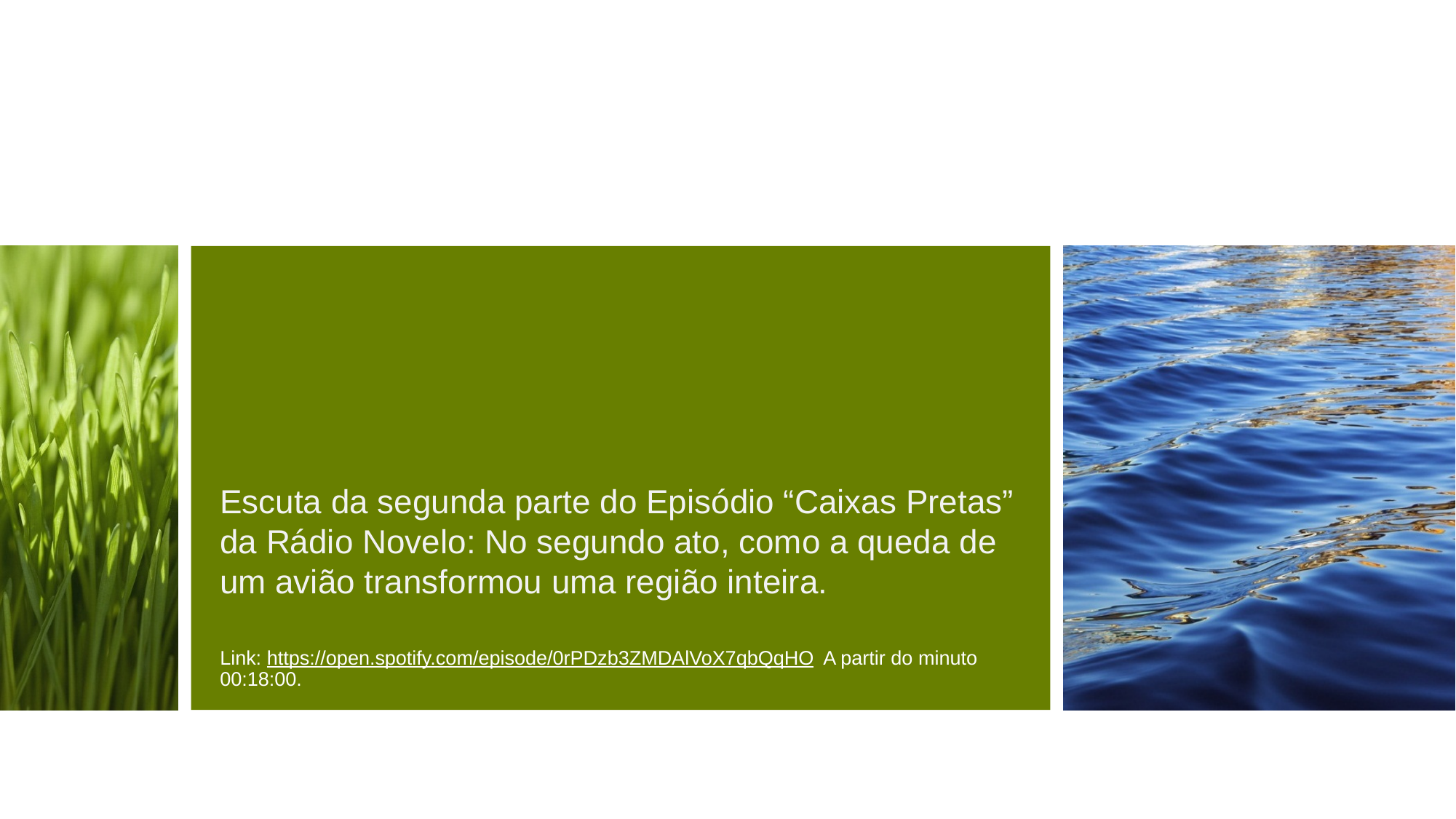

# Escuta da segunda parte do Episódio “Caixas Pretas” da Rádio Novelo: No segundo ato, como a queda de um avião transformou uma região inteira.
Link: https://open.spotify.com/episode/0rPDzb3ZMDAlVoX7qbQqHO  A partir do minuto 00:18:00.